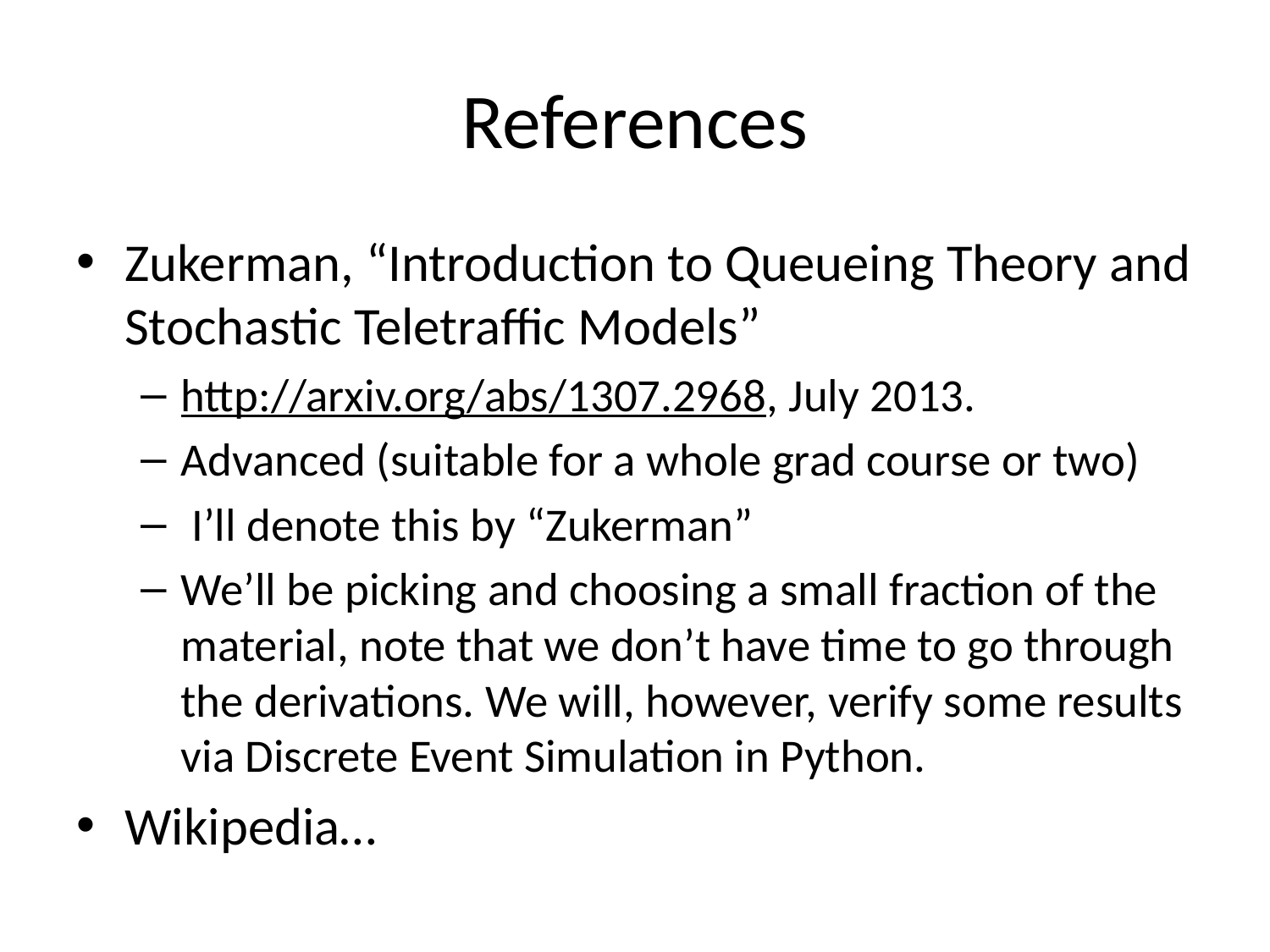

# References
Zukerman, “Introduction to Queueing Theory and Stochastic Teletraffic Models”
http://arxiv.org/abs/1307.2968, July 2013.
Advanced (suitable for a whole grad course or two)
 I’ll denote this by “Zukerman”
We’ll be picking and choosing a small fraction of the material, note that we don’t have time to go through the derivations. We will, however, verify some results via Discrete Event Simulation in Python.
Wikipedia…